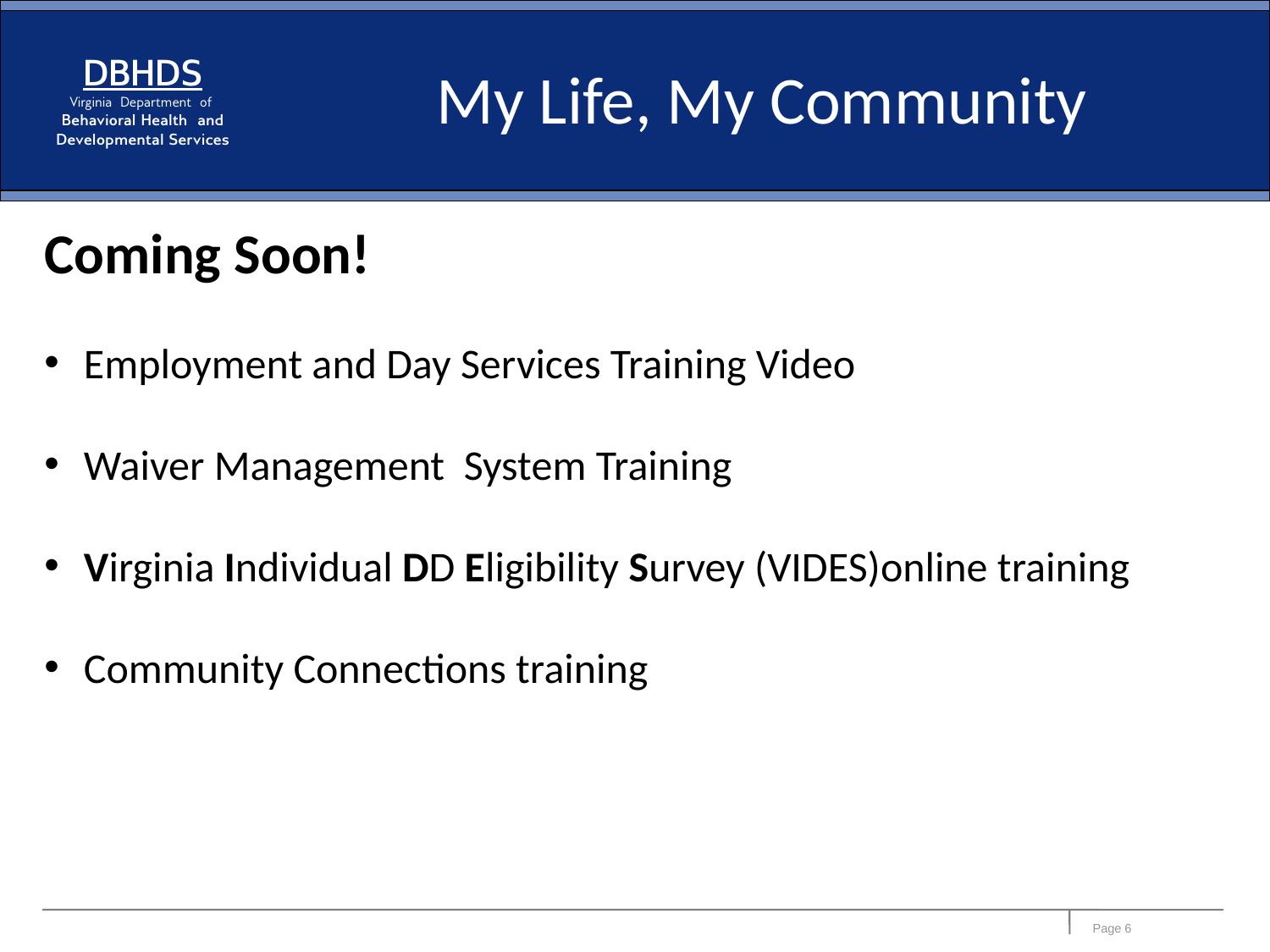

# My Life, My Community
Coming Soon!

 Employment and Day Services Training Video

 Waiver Management  System Training

 Virginia Individual DD Eligibility Survey (VIDES)online training

 Community Connections training